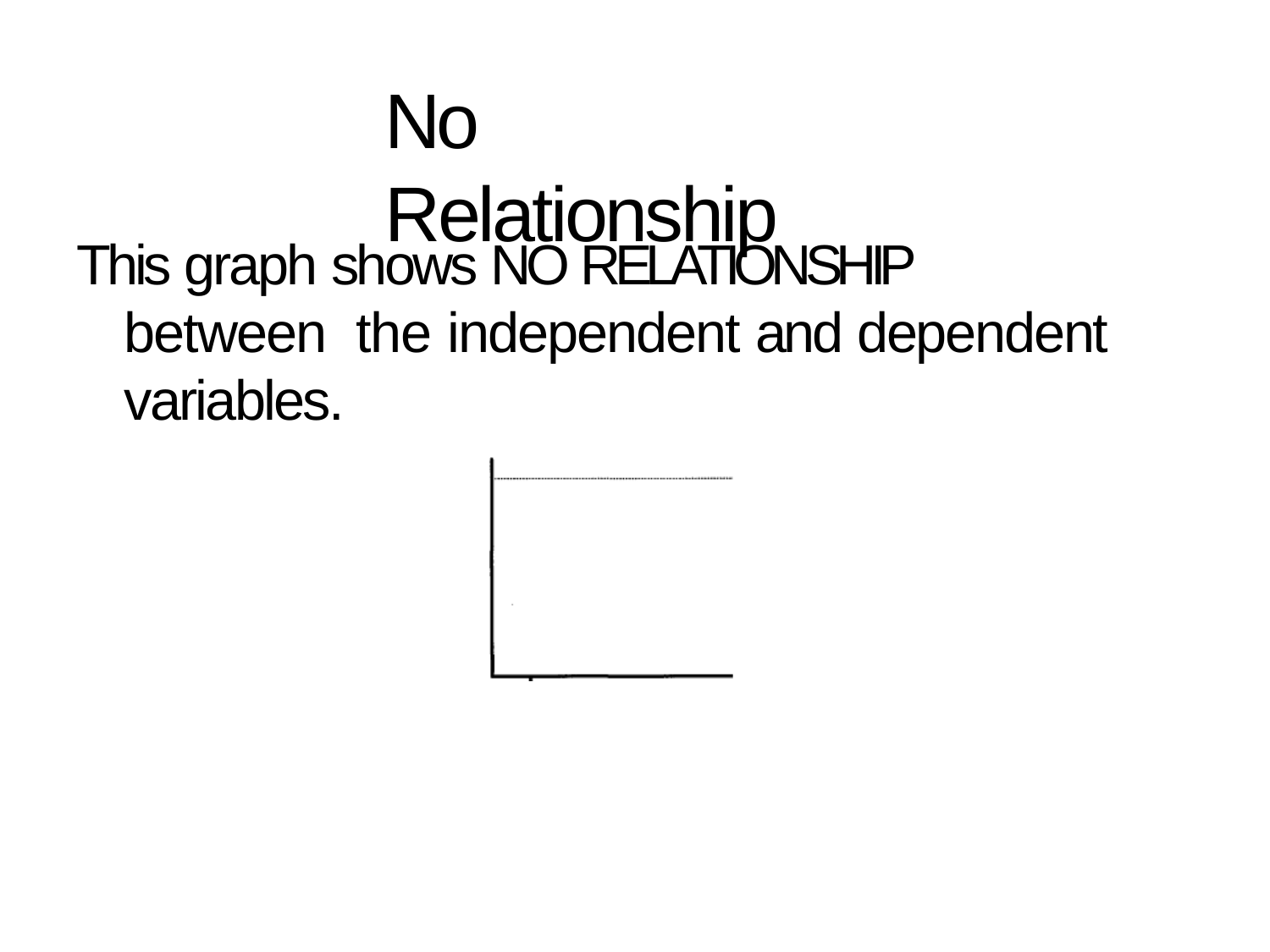

No Relationship
This graph shows NO RELATIONSHIP between  the independent and dependent variables.